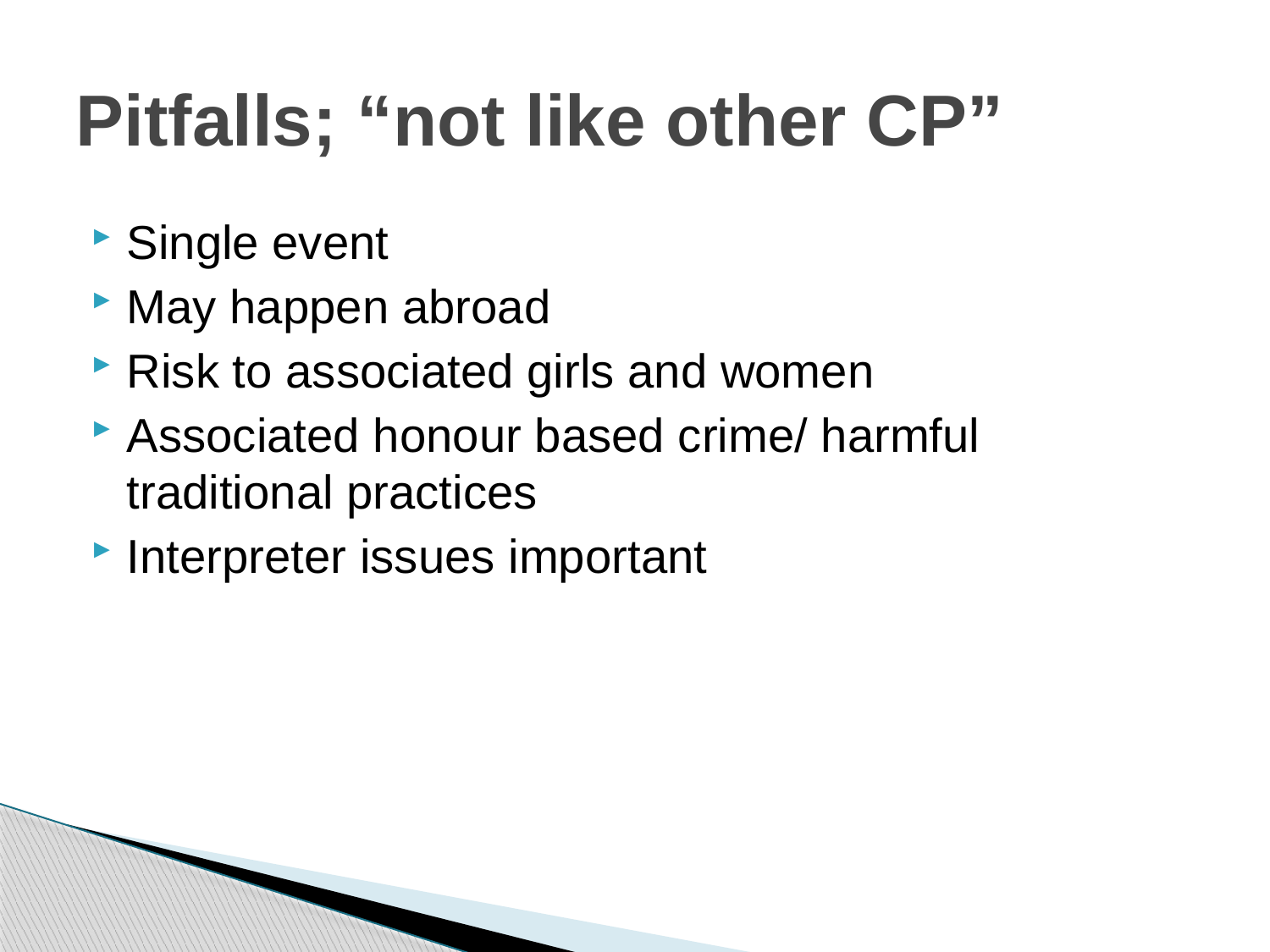

# Pitfalls; “not like other CP”
Single event
May happen abroad
Risk to associated girls and women
Associated honour based crime/ harmful traditional practices
Interpreter issues important